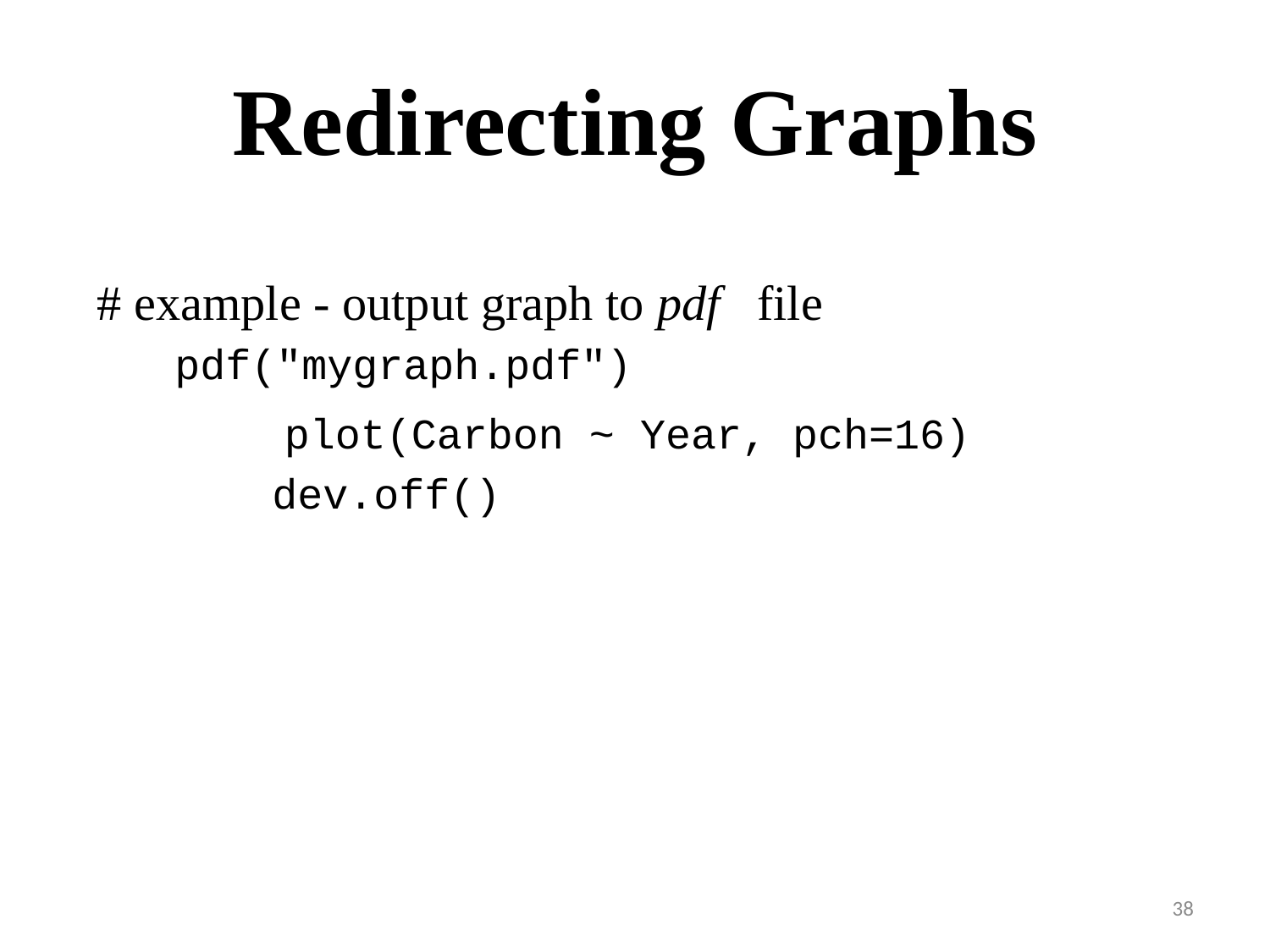

# Redirecting Graphs
# example - output graph to pdf   file pdf("mygraph.pdf")
 		 plot(Carbon ~ Year, pch=16)
  	dev.off()

38